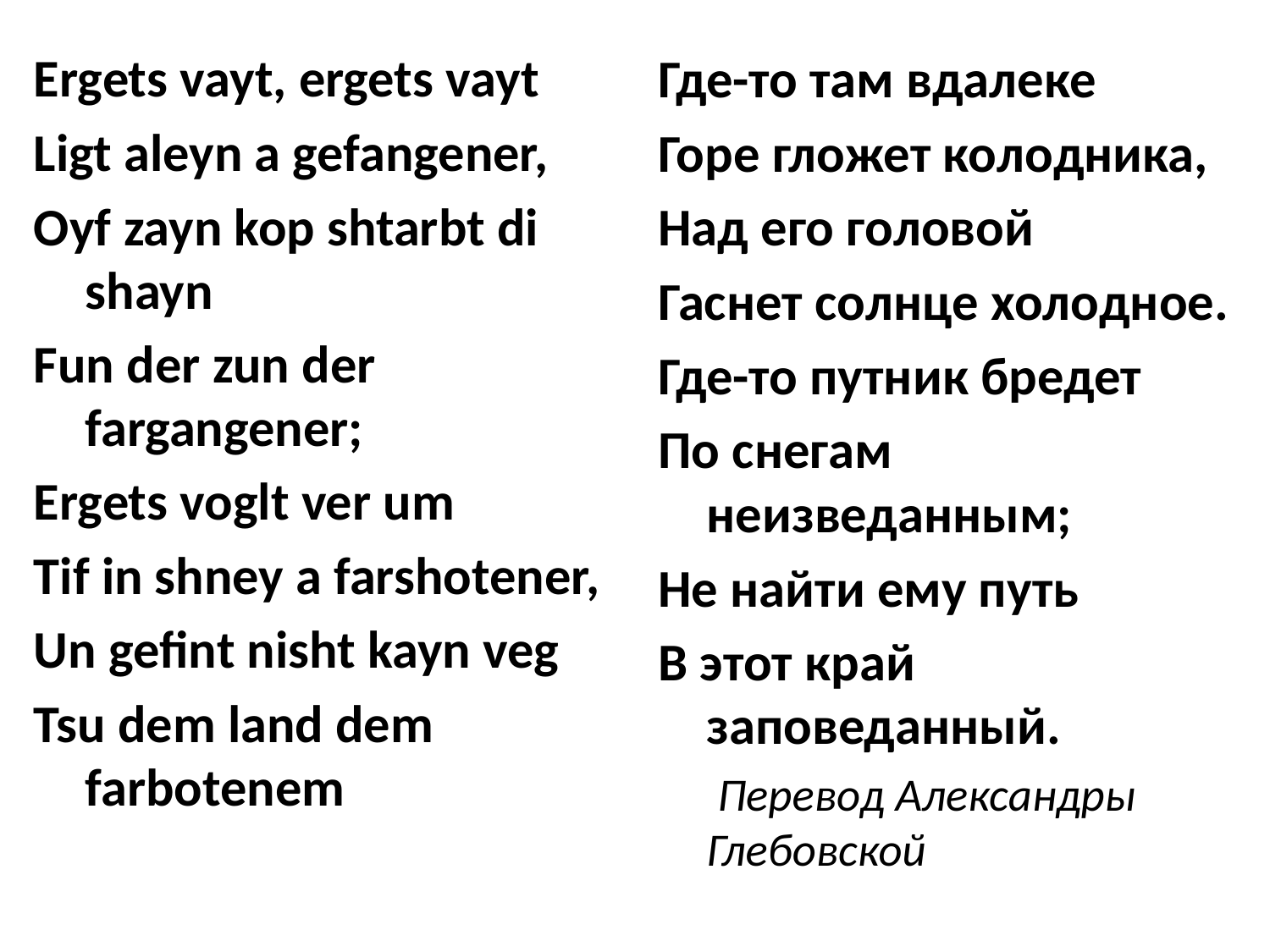

Ergets vayt, ergets vayt
Ligt aleyn a gefangener,
Oyf zayn kop shtarbt di shayn
Fun der zun der fargangener;
Ergets voglt ver um
Tif in shney a farshotener,
Un gefint nisht kayn veg
Tsu dem land dem farbotenem
#
Где-то там вдалеке
Горе гложет колодника,
Над его головой
Гаснет солнце холодное.
Где-то путник бредет
По снегам неизведанным;
Не найти ему путь
В этот край заповеданный.
	 Перевод Александры Глебовской